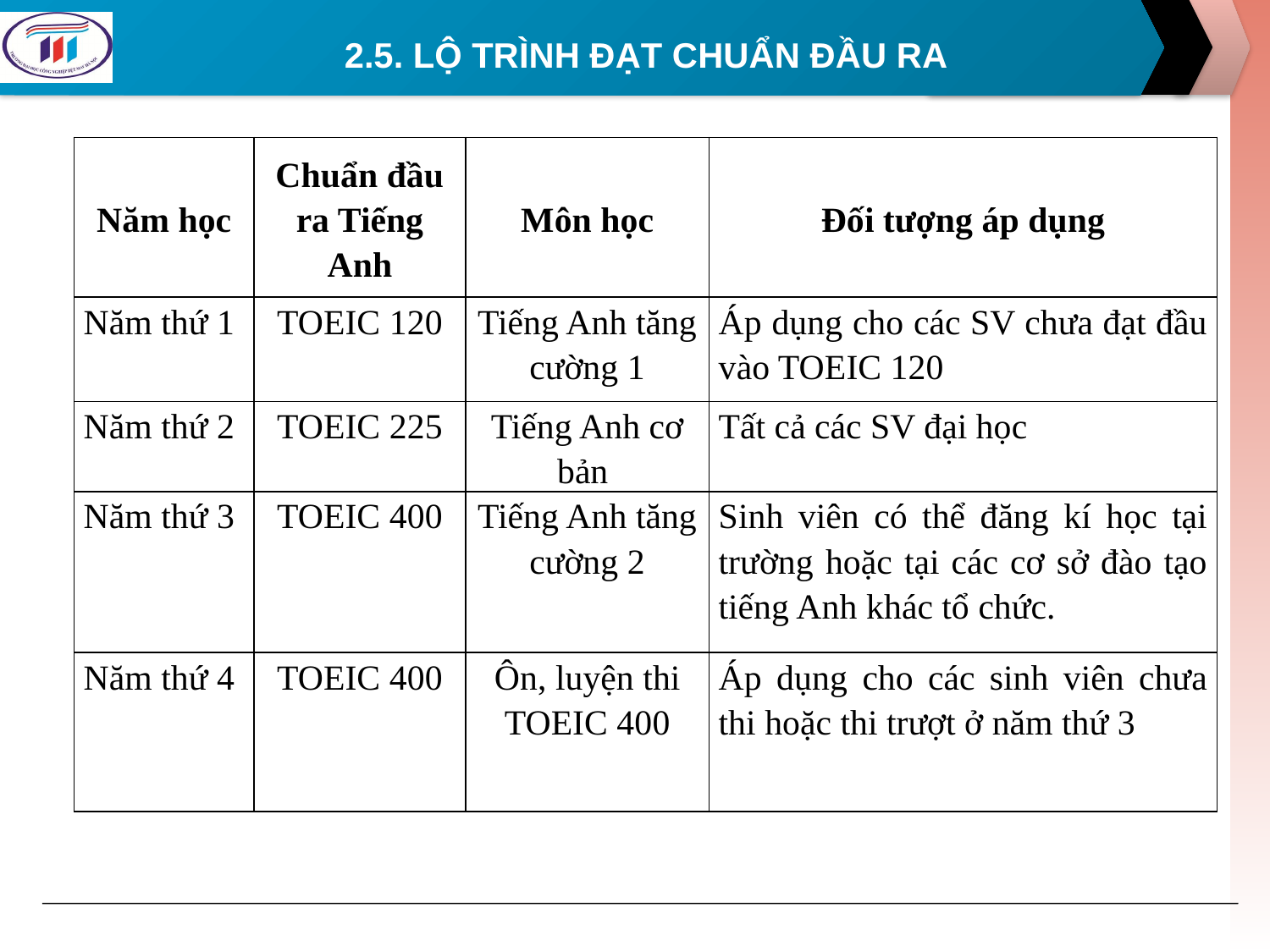

# 2.5. LỘ TRÌNH ĐẠT CHUẨN ĐẦU RA
| Năm học | Chuẩn đầu ra Tiếng Anh | Môn học | Đối tượng áp dụng |
| --- | --- | --- | --- |
| Năm thứ 1 | TOEIC 120 | Tiếng Anh tăng cường 1 | Áp dụng cho các SV chưa đạt đầu vào TOEIC 120 |
| Năm thứ 2 | TOEIC 225 | Tiếng Anh cơ bản | Tất cả các SV đại học |
| Năm thứ 3 | TOEIC 400 | Tiếng Anh tăng cường 2 | Sinh viên có thể đăng kí học tại trường hoặc tại các cơ sở đào tạo tiếng Anh khác tổ chức. |
| Năm thứ 4 | TOEIC 400 | Ôn, luyện thi TOEIC 400 | Áp dụng cho các sinh viên chưa thi hoặc thi trượt ở năm thứ 3 |